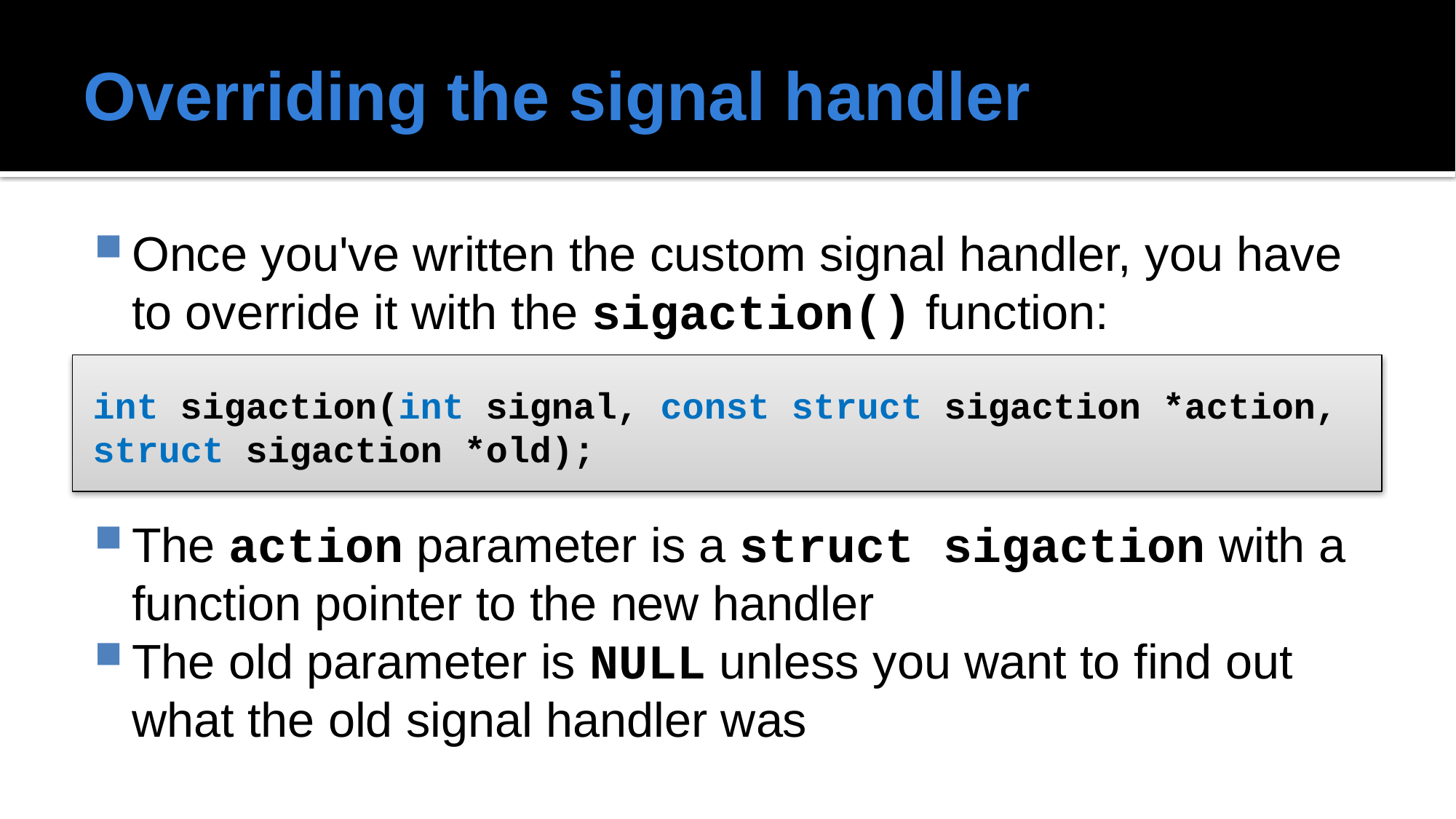

# Overriding the signal handler
Once you've written the custom signal handler, you have to override it with the sigaction() function:

The action parameter is a struct sigaction with a function pointer to the new handler
The old parameter is NULL unless you want to find out what the old signal handler was
int sigaction(int signal, const struct sigaction *action,  struct sigaction *old);